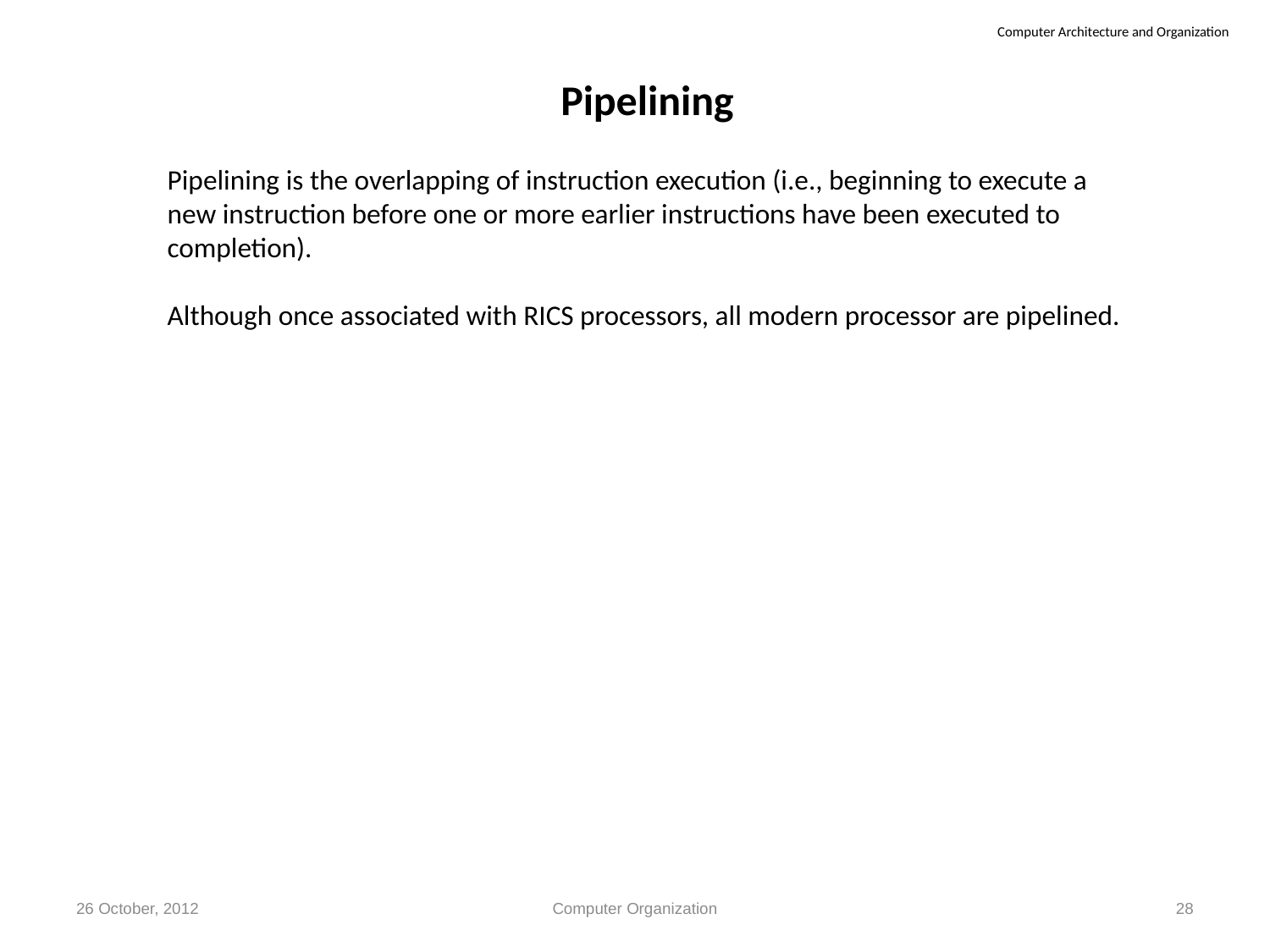

Pipelining

Pipelining is the overlapping of instruction execution (i.e., beginning to execute a new instruction before one or more earlier instructions have been executed to completion).

Although once associated with RICS processors, all modern processor are pipelined.

26 October, 2012
Computer Organization
28